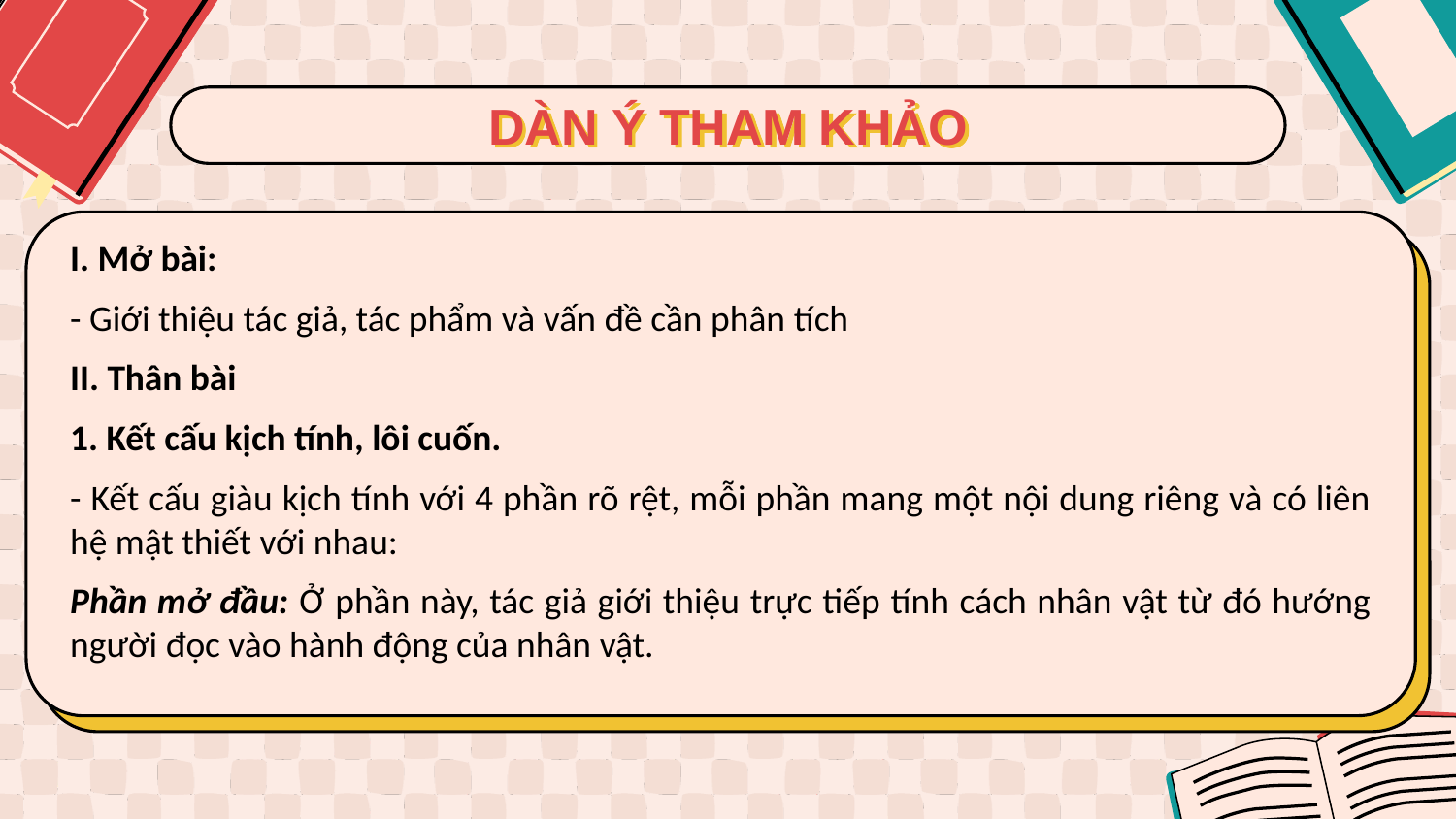

# DÀN Ý THAM KHẢO

I. Mở bài:
- Giới thiệu tác giả, tác phẩm và vấn đề cần phân tích
II. Thân bài
1. Kết cấu kịch tính, lôi cuốn.
- Kết cấu giàu kịch tính với 4 phần rõ rệt, mỗi phần mang một nội dung riêng và có liên hệ mật thiết với nhau:
Phần mở đầu: Ở phần này, tác giả giới thiệu trực tiếp tính cách nhân vật từ đó hướng người đọc vào hành động của nhân vật.